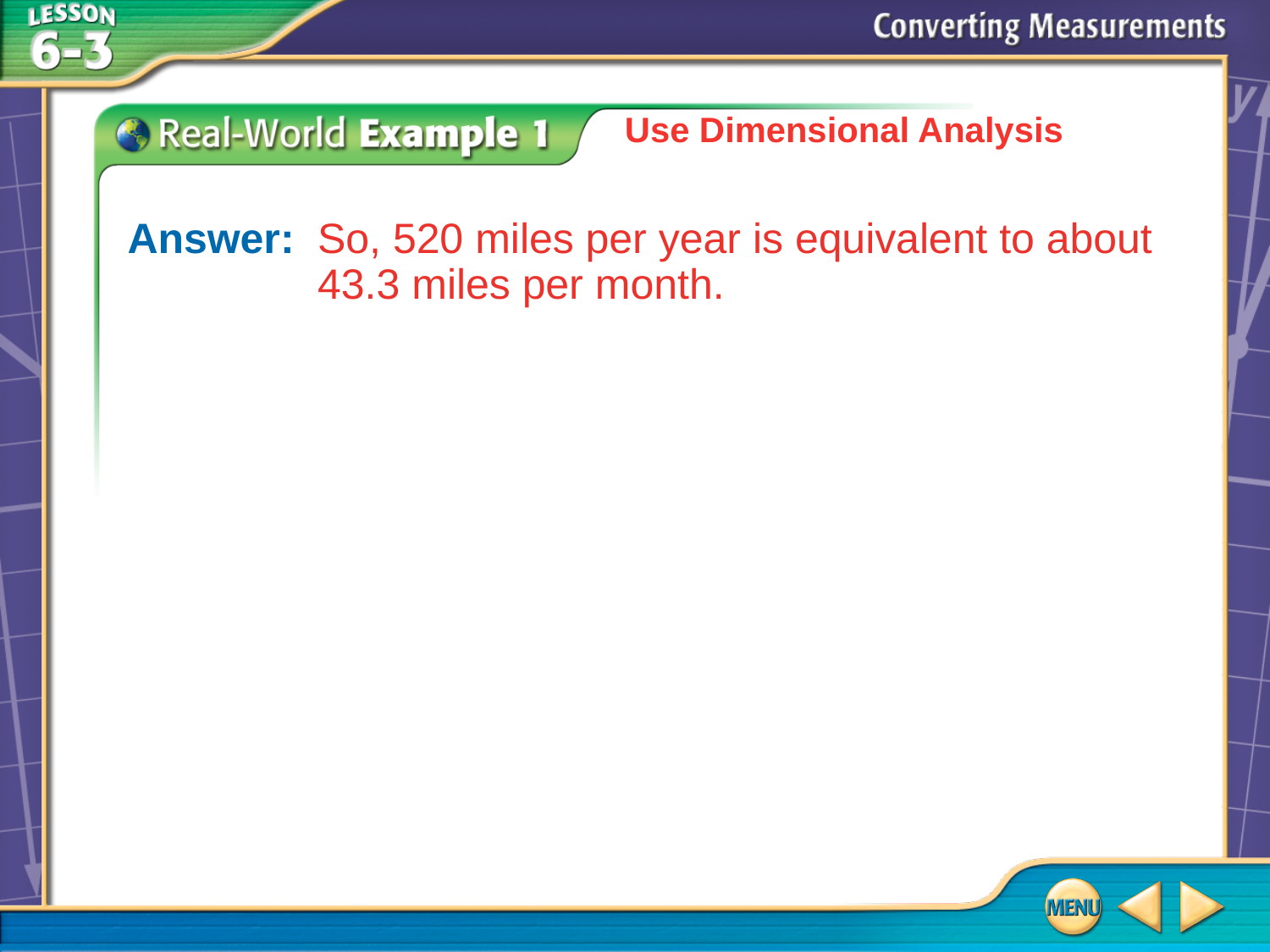

Use Dimensional Analysis
Answer: 	So, 520 miles per year is equivalent to about 43.3 miles per month.
# Example 1